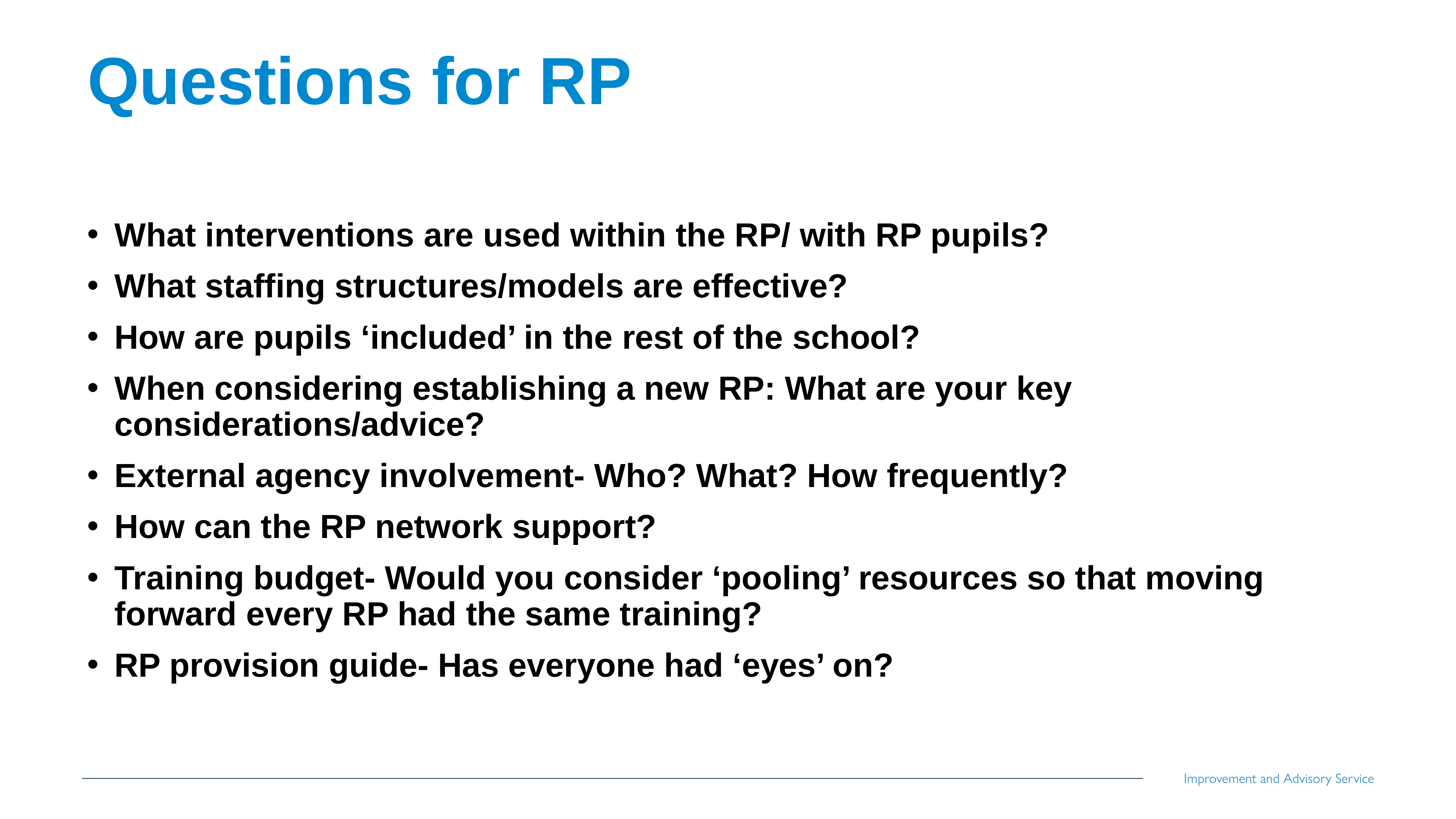

# Questions for RP
What interventions are used within the RP/ with RP pupils?
What staffing structures/models are effective?
How are pupils ‘included’ in the rest of the school?
When considering establishing a new RP: What are your key considerations/advice?
External agency involvement- Who? What? How frequently?
How can the RP network support?
Training budget- Would you consider ‘pooling’ resources so that moving forward every RP had the same training?
RP provision guide- Has everyone had ‘eyes’ on?